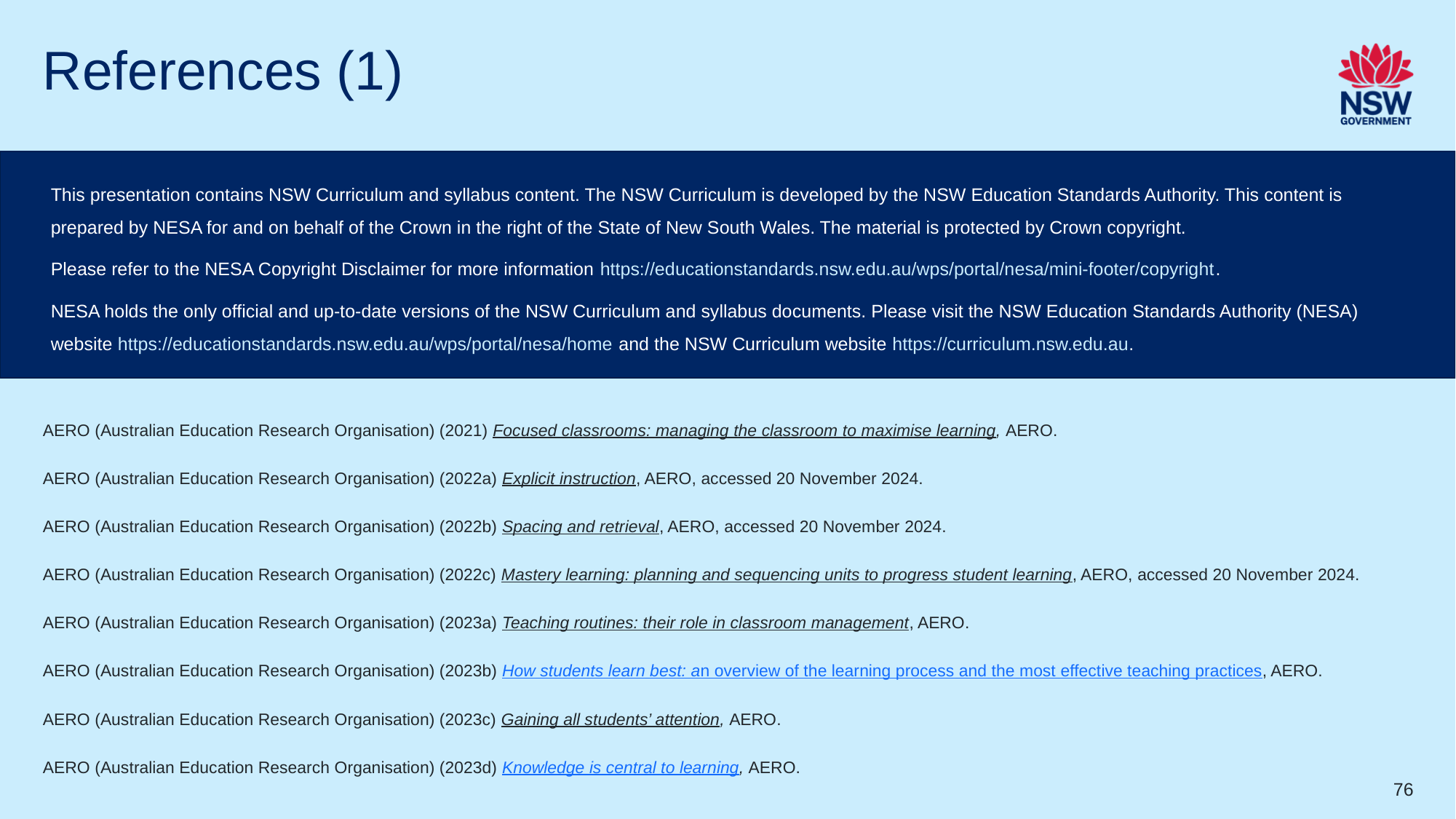

# References (1)
This presentation contains NSW Curriculum and syllabus content. The NSW Curriculum is developed by the NSW Education Standards Authority. This content is prepared by NESA for and on behalf of the Crown in the right of the State of New South Wales. The material is protected by Crown copyright.
Please refer to the NESA Copyright Disclaimer for more information https://educationstandards.nsw.edu.au/wps/portal/nesa/mini-footer/copyright.
NESA holds the only official and up-to-date versions of the NSW Curriculum and syllabus documents. Please visit the NSW Education Standards Authority (NESA) website https://educationstandards.nsw.edu.au/wps/portal/nesa/home and the NSW Curriculum website https://curriculum.nsw.edu.au.
AERO (Australian Education Research Organisation) (2021) Focused classrooms: managing the classroom to maximise learning, AERO.
AERO (Australian Education Research Organisation) (2022a) Explicit instruction, AERO, accessed 20 November 2024.
AERO (Australian Education Research Organisation) (2022b) Spacing and retrieval, AERO, accessed 20 November 2024.
AERO (Australian Education Research Organisation) (2022c) Mastery learning: planning and sequencing units to progress student learning, AERO, accessed 20 November 2024.
AERO (Australian Education Research Organisation) (2023a) Teaching routines: their role in classroom management, AERO.
AERO (Australian Education Research Organisation) (2023b) How students learn best: an overview of the learning process and the most effective teaching practices, AERO.
AERO (Australian Education Research Organisation) (2023c) Gaining all students’ attention, AERO.
AERO (Australian Education Research Organisation) (2023d) Knowledge is central to learning, AERO.

76